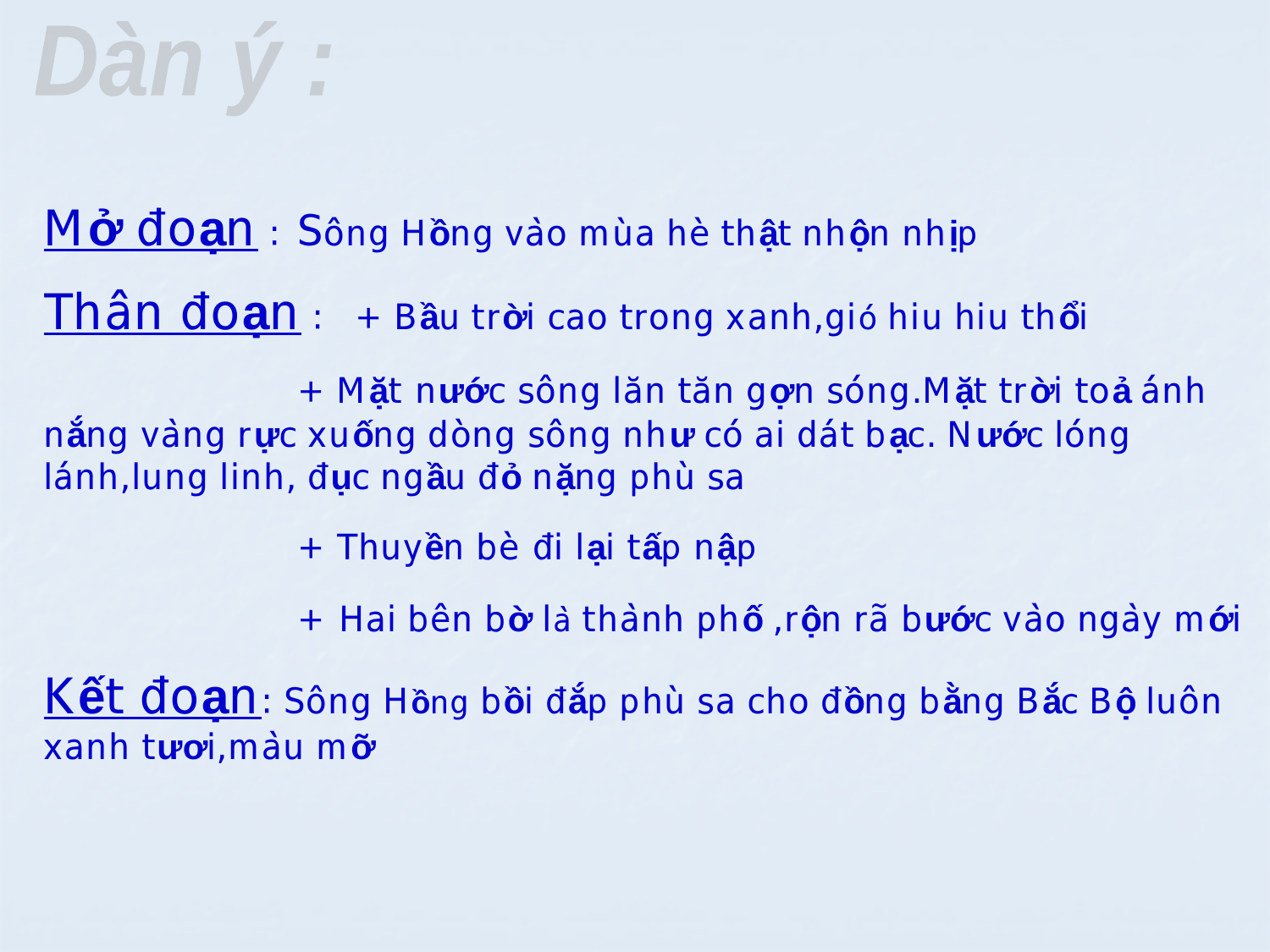

Dàn ý :
Mở đoạn :	Sông Hồng vào mùa hè thật nhộn nhịp
Thân đoạn :   + Bầu trời cao trong xanh,gió hiu hiu thổi
	     	+ Mặt nước sông lăn tăn gợn sóng.Mặt trời toả ánh nắng vàng rực xuống dòng sông như có ai dát bạc. Nước lóng lánh,lung linh, đục ngầu đỏ nặng phù sa
	     	+ Thuyền bè đi lại tấp nập
	     	+ Hai bên bờ là thành phố ,rộn rã bước vào ngày mới
Kết đoạn: Sông Hồng bồi đắp phù sa cho đồng bằng Bắc Bộ luôn xanh tươi,màu mỡ